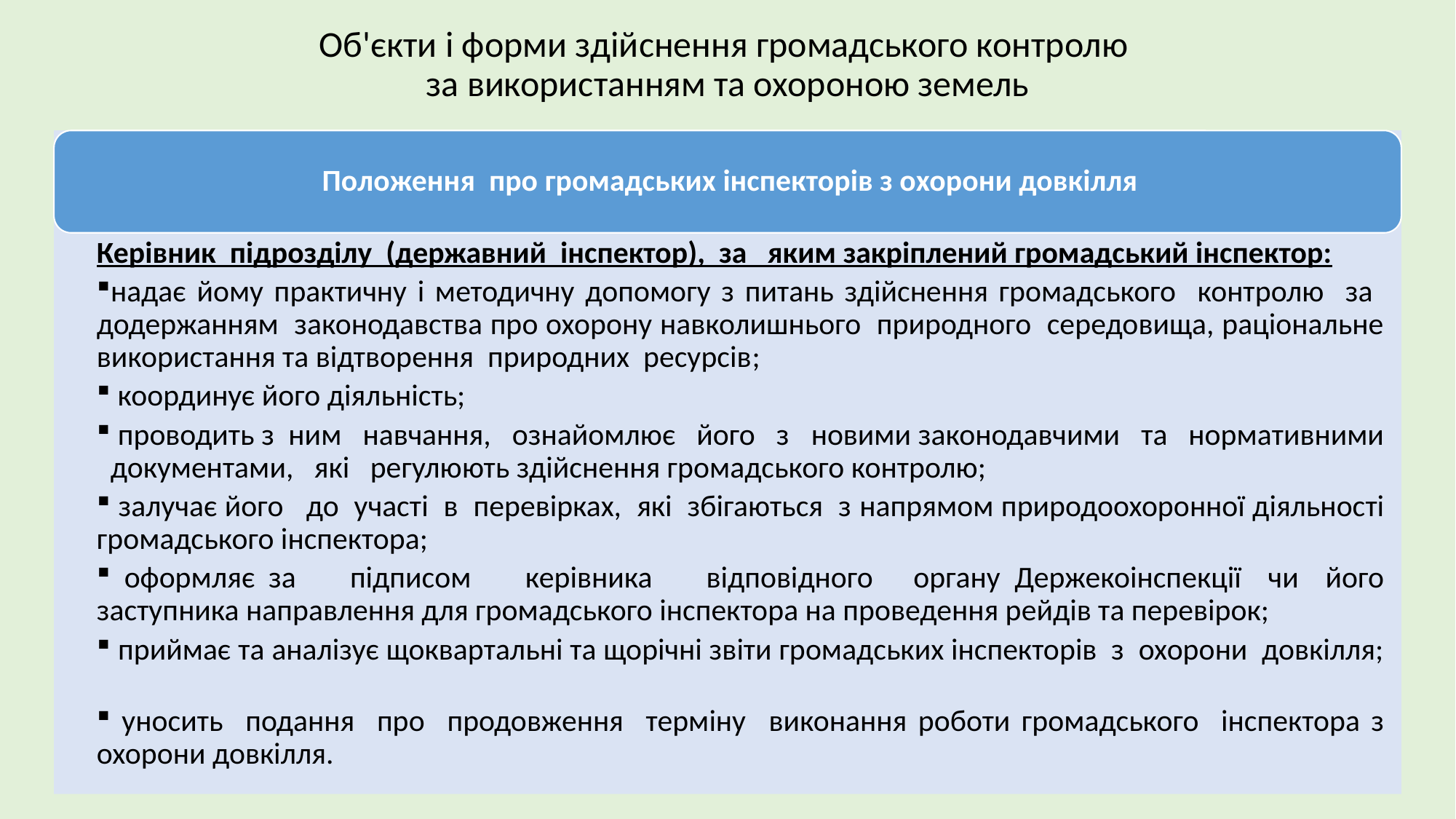

# Об'єкти і форми здійснення громадського контролю за використанням та охороною земель
Положення  про громадських інспекторів з охорони довкілля
Керівник  підрозділу  (державний  інспектор),  за   яким закріплений громадський інспектор:
надає йому практичну і методичну допомогу з питань здійснення громадського  контролю  за  додержанням  законодавства про охорону навколишнього  природного  середовища, раціональне використання та відтворення  природних  ресурсів;
 координує його діяльність;
 проводить з  ним   навчання,   ознайомлює   його   з   новими законодавчими   та   нормативними   документами,   які   регулюють здійснення громадського контролю;
 залучає його   до  участі  в  перевірках,  які  збігаються  з напрямом природоохоронної діяльності громадського інспектора;
 оформляє за    підписом    керівника    відповідного   органу Держекоінспекції  чи  його заступника направлення для громадського інспектора на проведення рейдів та перевірок;
 приймає та аналізує щоквартальні та щорічні звіти громадських інспекторів  з  охорони  довкілля;
 уносить  подання  про  продовження  терміну  виконання роботи громадського  інспектора з охорони довкілля.